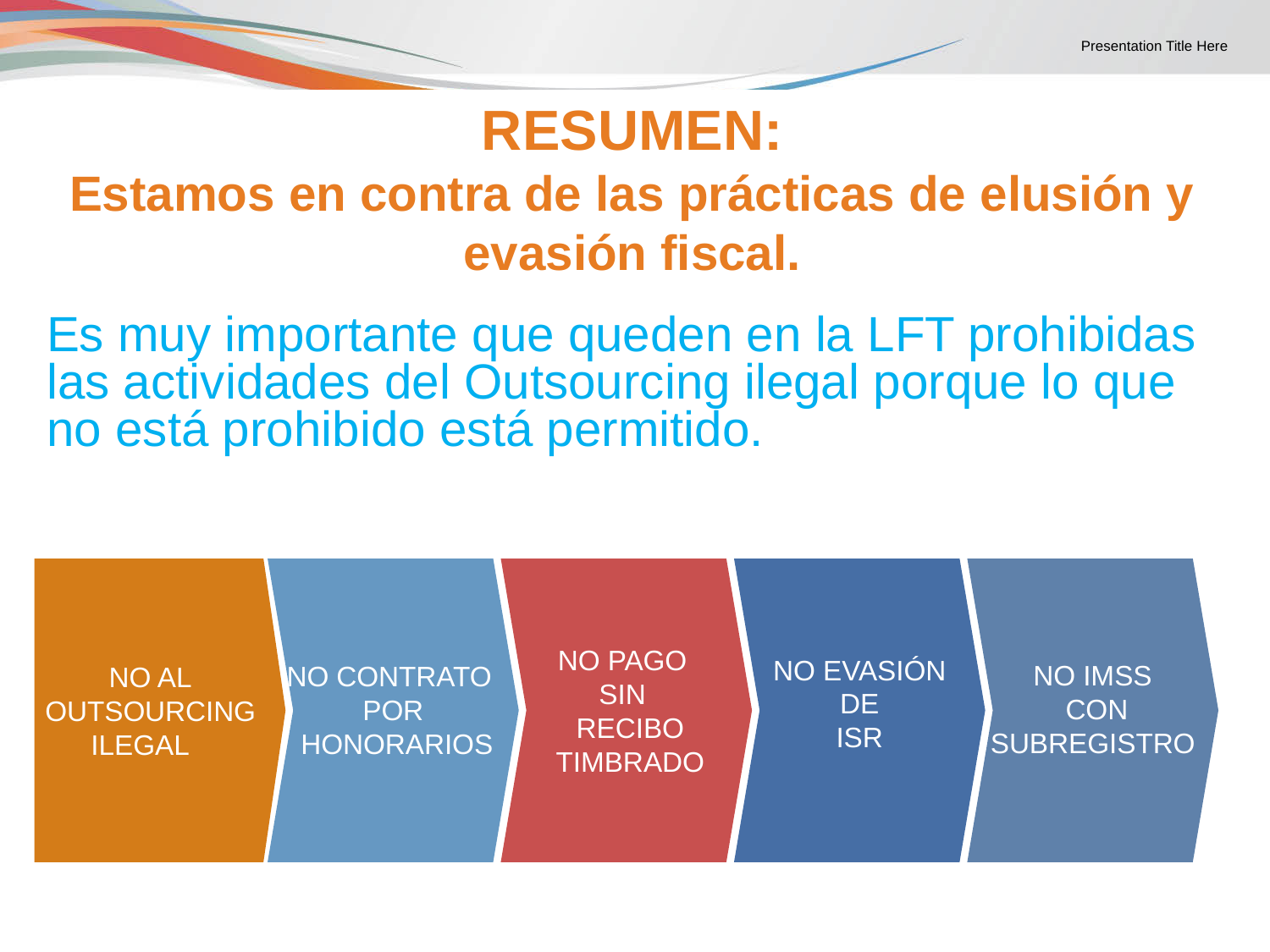

7
# RESUMEN: Estamos en contra de las prácticas de elusión y evasión fiscal.

Es muy importante que queden en la LFT prohibidas las actividades del Outsourcing ilegal porque lo que no está prohibido está permitido.

NO AL
OUTSOURCING
ILEGAL

NO CONTRATO
POR
 HONORARIOS

NO PAGO
SIN
 RECIBO
 TIMBRADO

NO EVASIÓN
 DE
ISR

NO IMSS
 CON
SUBREGISTRO